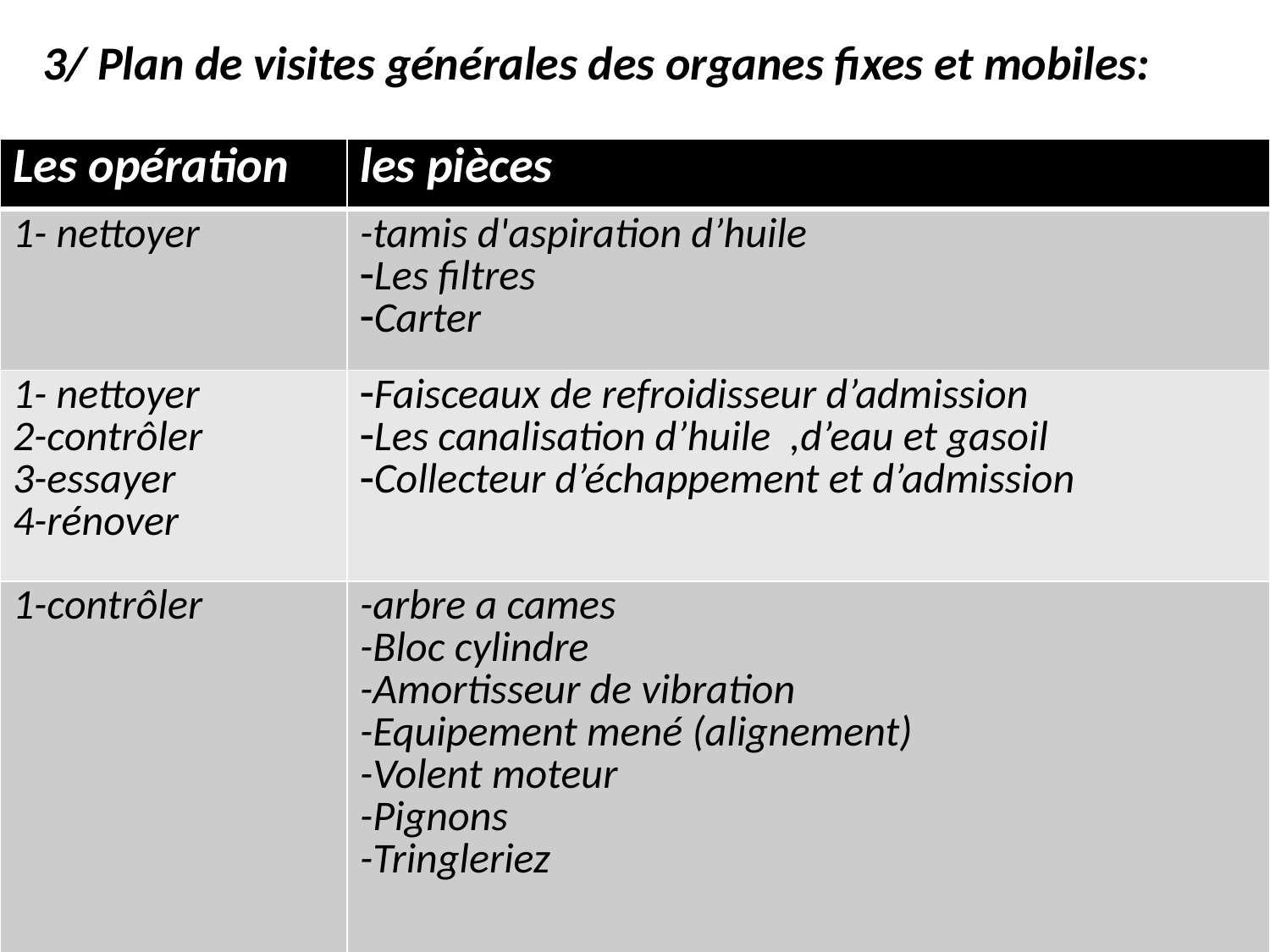

# 3/ Plan de visites générales des organes fixes et mobiles:
| Les opération | les pièces |
| --- | --- |
| 1- nettoyer | -tamis d'aspiration d’huile Les filtres Carter |
| 1- nettoyer 2-contrôler 3-essayer 4-rénover | Faisceaux de refroidisseur d’admission Les canalisation d’huile ,d’eau et gasoil Collecteur d’échappement et d’admission |
| 1-contrôler | -arbre a cames -Bloc cylindre -Amortisseur de vibration -Equipement mené (alignement) -Volent moteur -Pignons -Tringleriez |